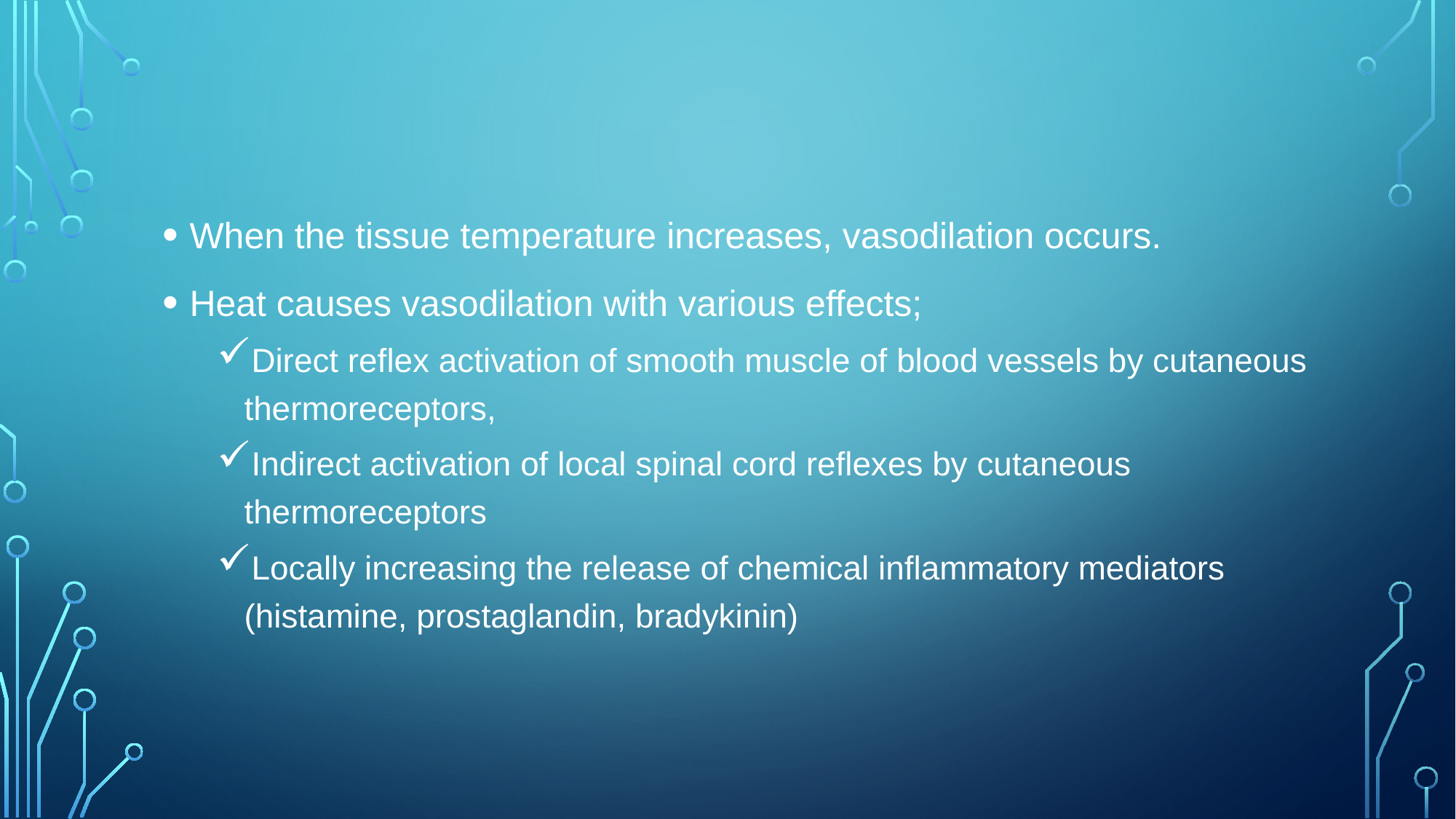

When the tissue temperature increases, vasodilation occurs.
Heat causes vasodilation with various effects;
Direct reflex activation of smooth muscle of blood vessels by cutaneous thermoreceptors,
Indirect activation of local spinal cord reflexes by cutaneous thermoreceptors
Locally increasing the release of chemical inflammatory mediators (histamine, prostaglandin, bradykinin)